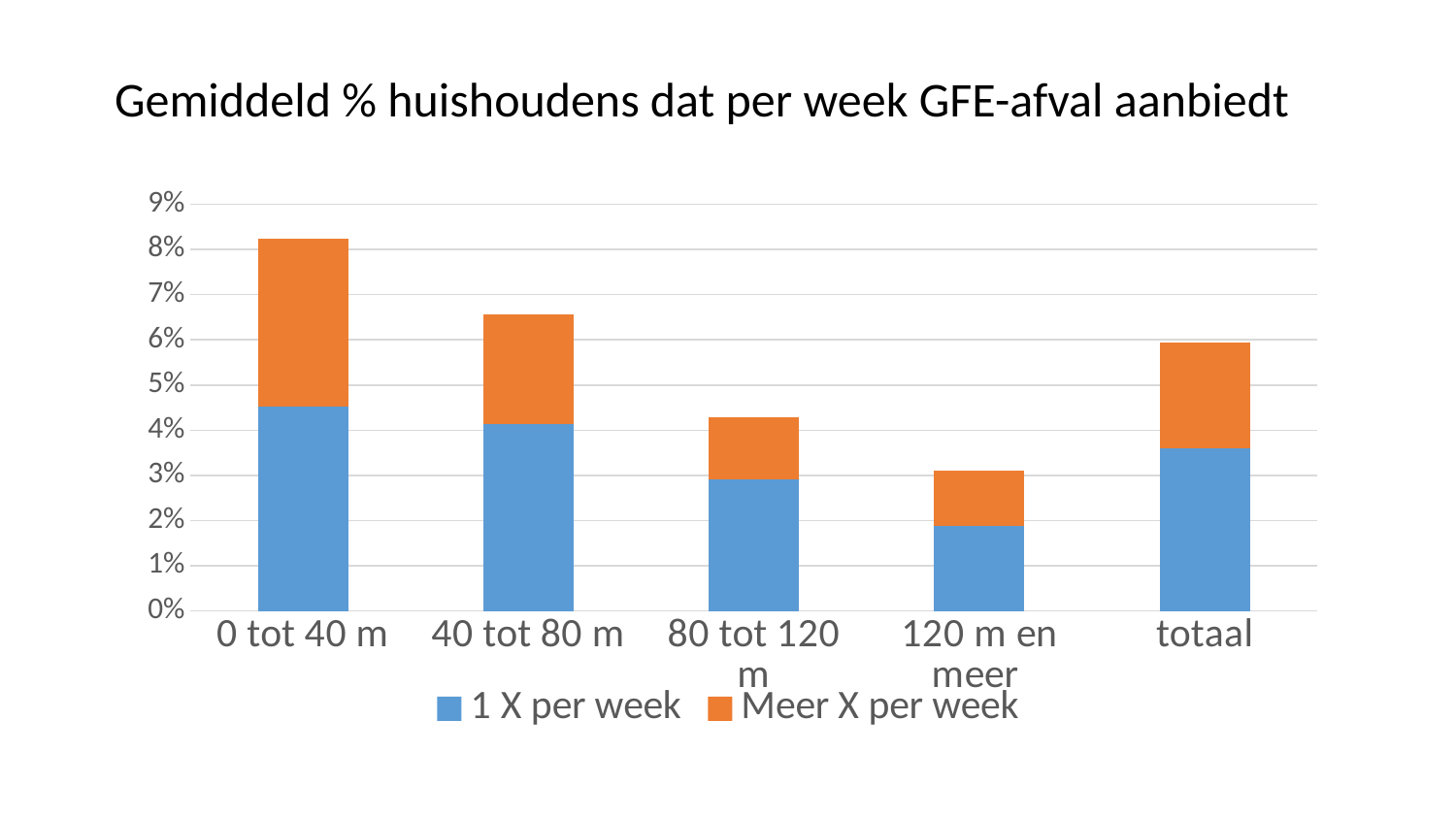

# Gemiddeld % huishoudens dat per week GFE-afval aanbiedt

### Chart

| Category | 1 X per week | Meer X per week |
|---|---|---|
| 0 tot 40 m | 0.045260000674013375 | 0.037138139048967095 |
| 40 tot 80 m | 0.041465100207325474 | 0.024162379380071205 |
| 80 tot 120 m | 0.029114891221297252 | 0.01371295290947843 |
| 120 m en meer  | 0.0187949143173024 | 0.012216694306246542 |
| totaal | 0.03605224755816987 | 0.023348463280781367 |